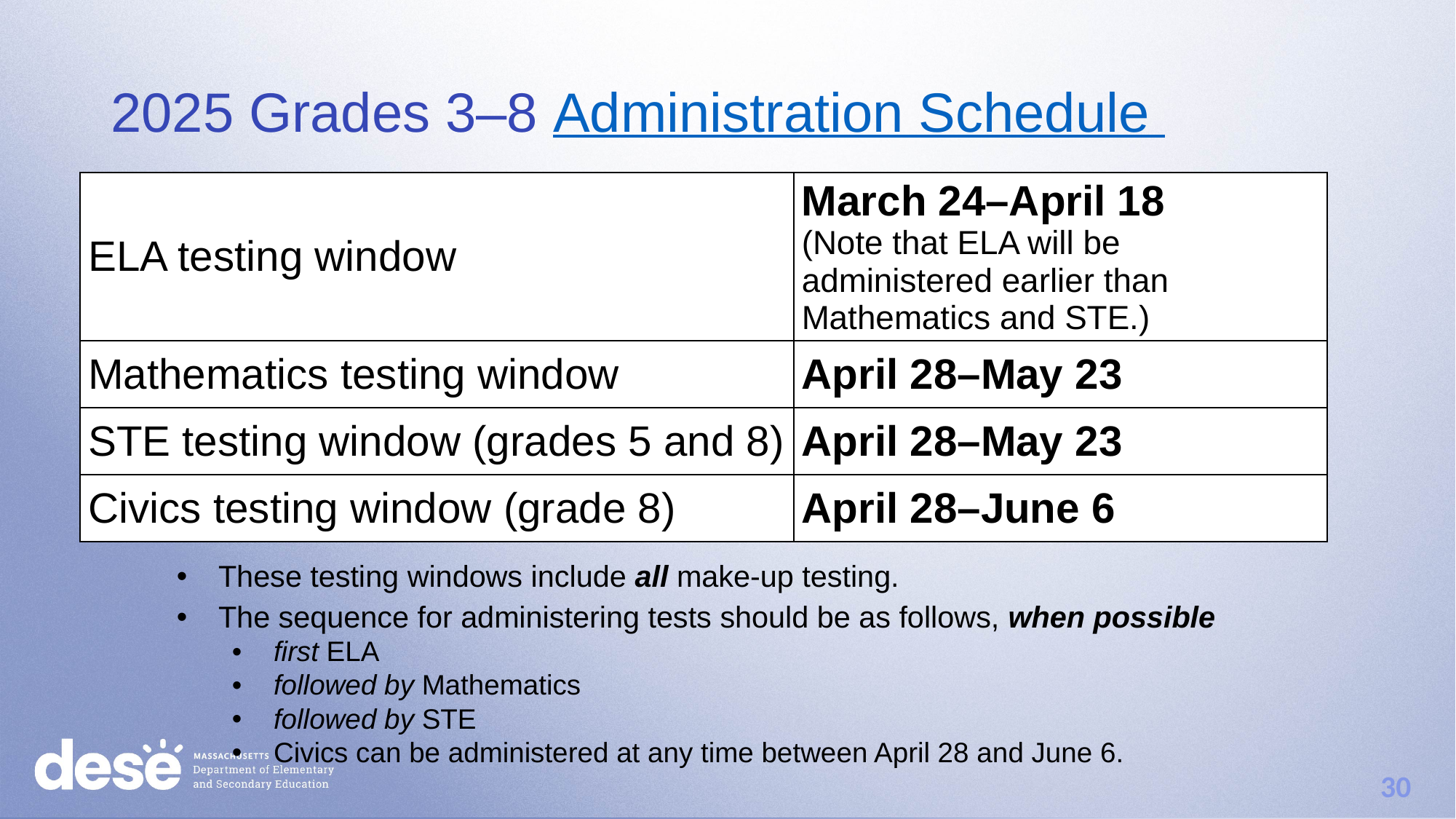

# 2025 Grades 3–8 Administration Schedule
| ELA testing window | March 24–April 18 (Note that ELA will be administered earlier than Mathematics and STE.) |
| --- | --- |
| Mathematics testing window | April 28–May 23 |
| STE testing window (grades 5 and 8) | April 28–May 23 |
| Civics testing window (grade 8) | April 28–June 6 |
These testing windows include all make-up testing.
The sequence for administering tests should be as follows, when possible
first ELA
followed by Mathematics
followed by STE
Civics can be administered at any time between April 28 and June 6.